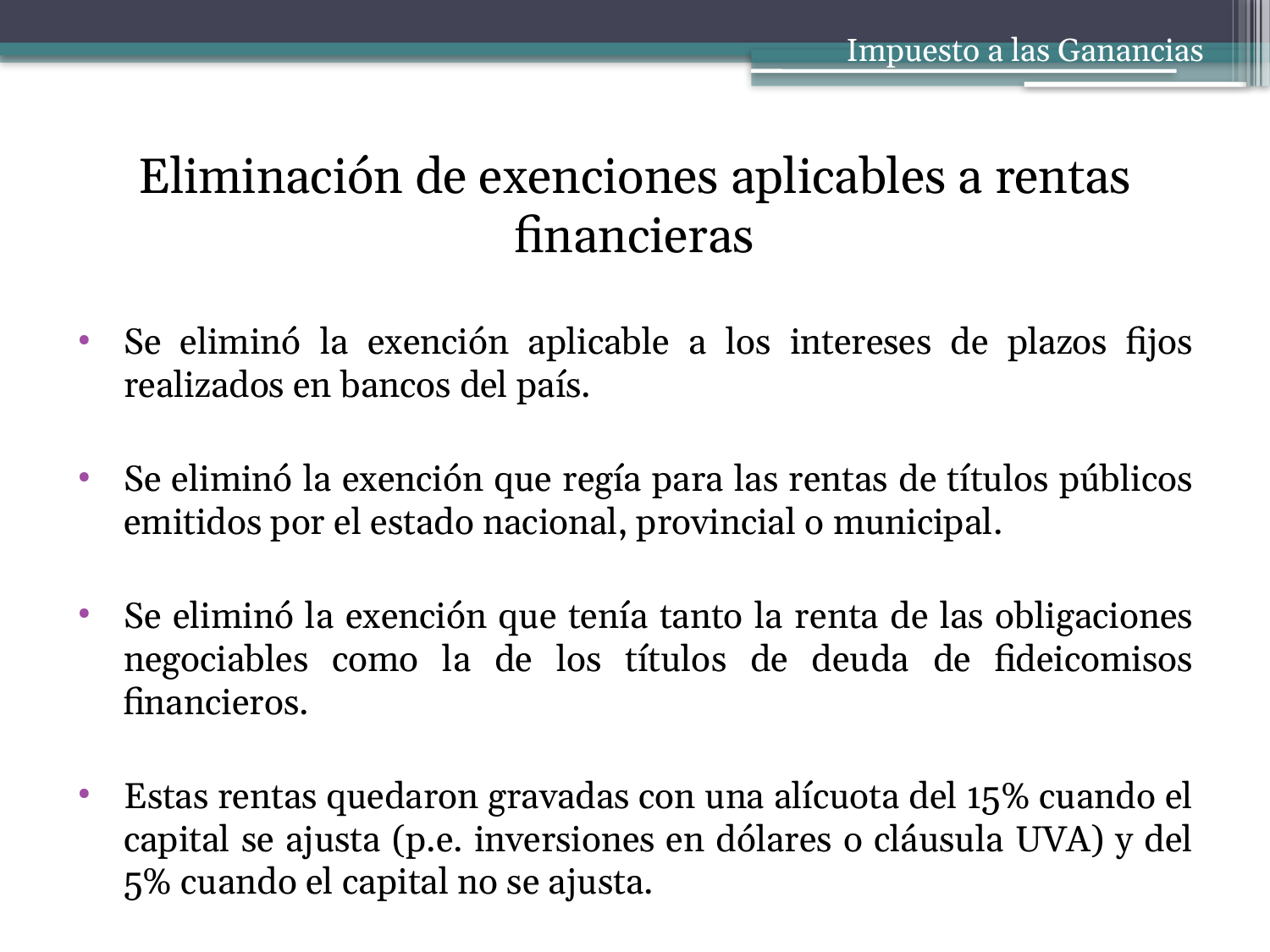

Impuesto a las Ganancias

# Eliminación de exenciones aplicables a rentas financieras
Se eliminó la exención aplicable a los intereses de plazos fijos realizados en bancos del país.

Se eliminó la exención que regía para las rentas de títulos públicos emitidos por el estado nacional, provincial o municipal.

Se eliminó la exención que tenía tanto la renta de las obligaciones negociables como la de los títulos de deuda de fideicomisos financieros.

Estas rentas quedaron gravadas con una alícuota del 15% cuando el capital se ajusta (p.e. inversiones en dólares o cláusula UVA) y del 5% cuando el capital no se ajusta.